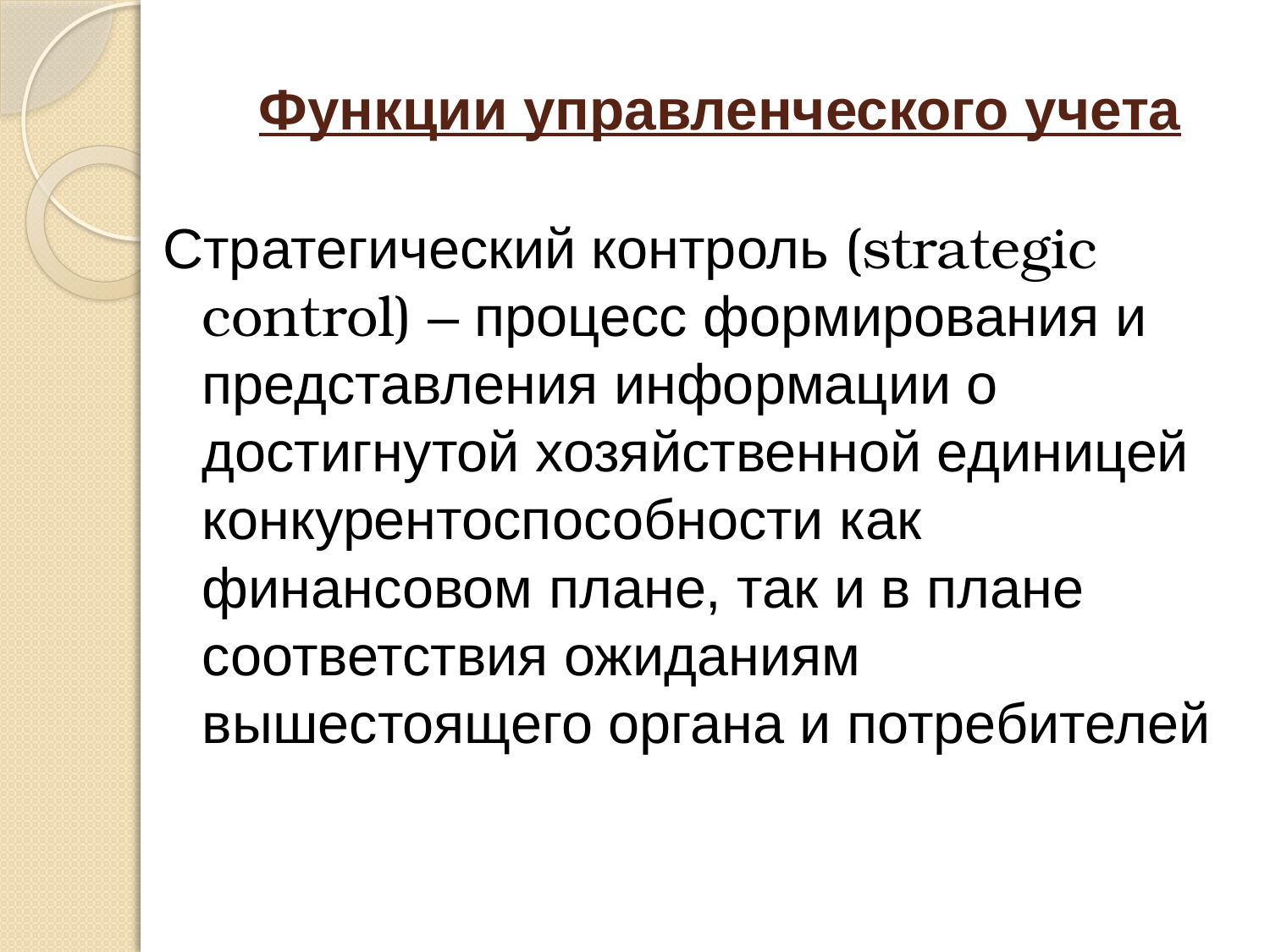

# Функции управленческого учета
Стратегический контроль (strategic control) – процесс формирования и представления информации о достигнутой хозяйственной единицей конкурентоспособности как финансовом плане, так и в плане соответствия ожиданиям вышестоящего органа и потребителей